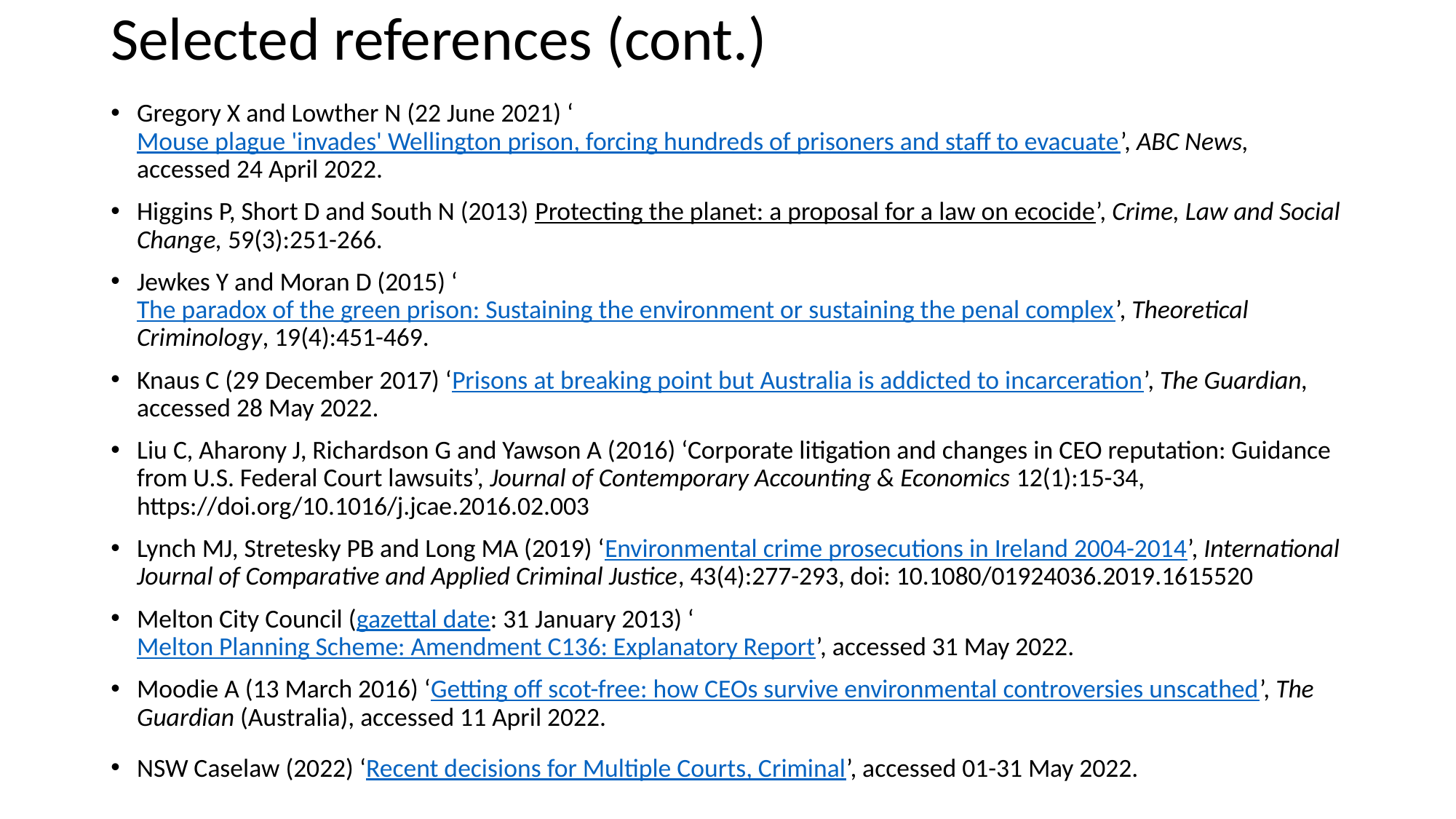

# Selected references (cont.)
Gregory X and Lowther N (22 June 2021) ‘Mouse plague 'invades' Wellington prison, forcing hundreds of prisoners and staff to evacuate’, ABC News, accessed 24 April 2022.
Higgins P, Short D and South N (2013) Protecting the planet: a proposal for a law on ecocide’, Crime, Law and Social Change, 59(3):251-266.
Jewkes Y and Moran D (2015) ‘The paradox of the green prison: Sustaining the environment or sustaining the penal complex’, Theoretical Criminology, 19(4):451-469.
Knaus C (29 December 2017) ‘Prisons at breaking point but Australia is addicted to incarceration’, The Guardian, accessed 28 May 2022.
Liu C, Aharony J, Richardson G and Yawson A (2016) ‘Corporate litigation and changes in CEO reputation: Guidance from U.S. Federal Court lawsuits’, Journal of Contemporary Accounting & Economics 12(1):15-34, https://doi.org/10.1016/j.jcae.2016.02.003
Lynch MJ, Stretesky PB and Long MA (2019) ‘Environmental crime prosecutions in Ireland 2004-2014’, International Journal of Comparative and Applied Criminal Justice, 43(4):277-293, doi: 10.1080/01924036.2019.1615520
Melton City Council (gazettal date: 31 January 2013) ‘Melton Planning Scheme: Amendment C136: Explanatory Report’, accessed 31 May 2022.
Moodie A (13 March 2016) ‘Getting off scot-free: how CEOs survive environmental controversies unscathed’, The Guardian (Australia), accessed 11 April 2022.
NSW Caselaw (2022) ‘Recent decisions for Multiple Courts, Criminal’, accessed 01-31 May 2022.